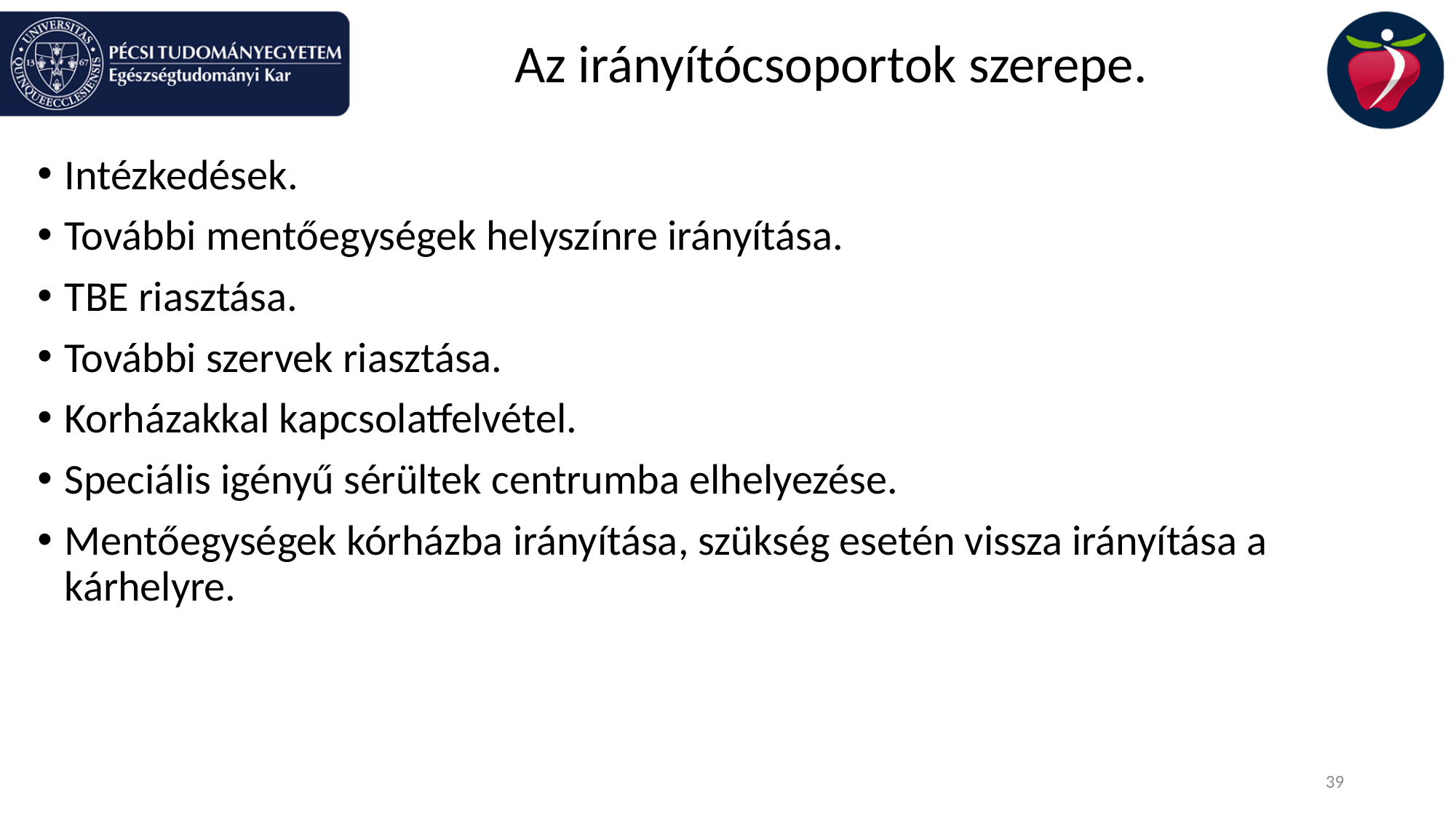

# Az irányítócsoportok szerepe.
Intézkedések.
További mentőegységek helyszínre irányítása.
TBE riasztása.
További szervek riasztása.
Korházakkal kapcsolatfelvétel.
Speciális igényű sérültek centrumba elhelyezése.
Mentőegységek kórházba irányítása, szükség esetén vissza irányítása a kárhelyre.
39